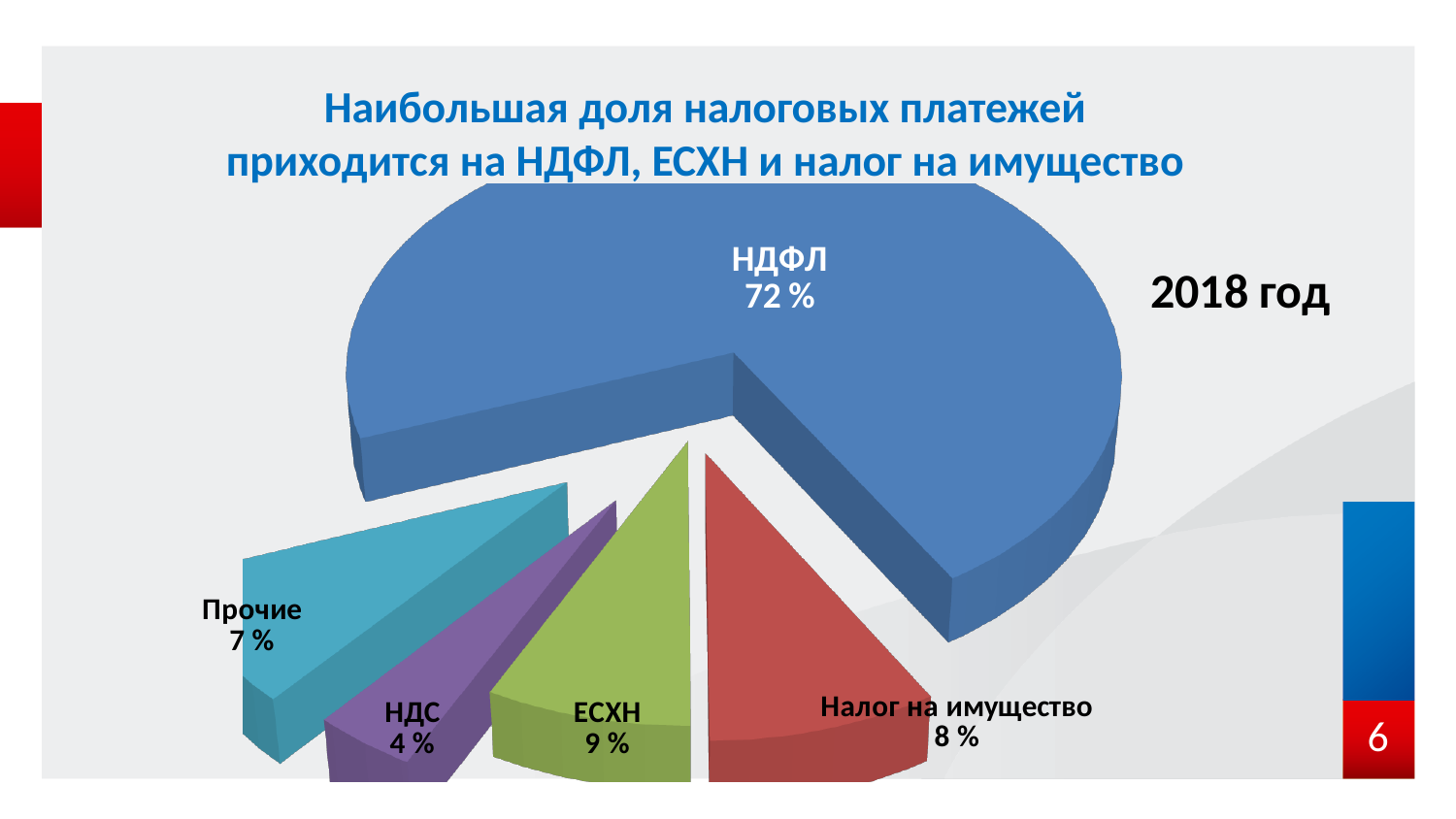

# Наибольшая доля налоговых платежей приходится на НДФЛ, ЕСХН и налог на имущество

[unsupported chart]

2018 год
6